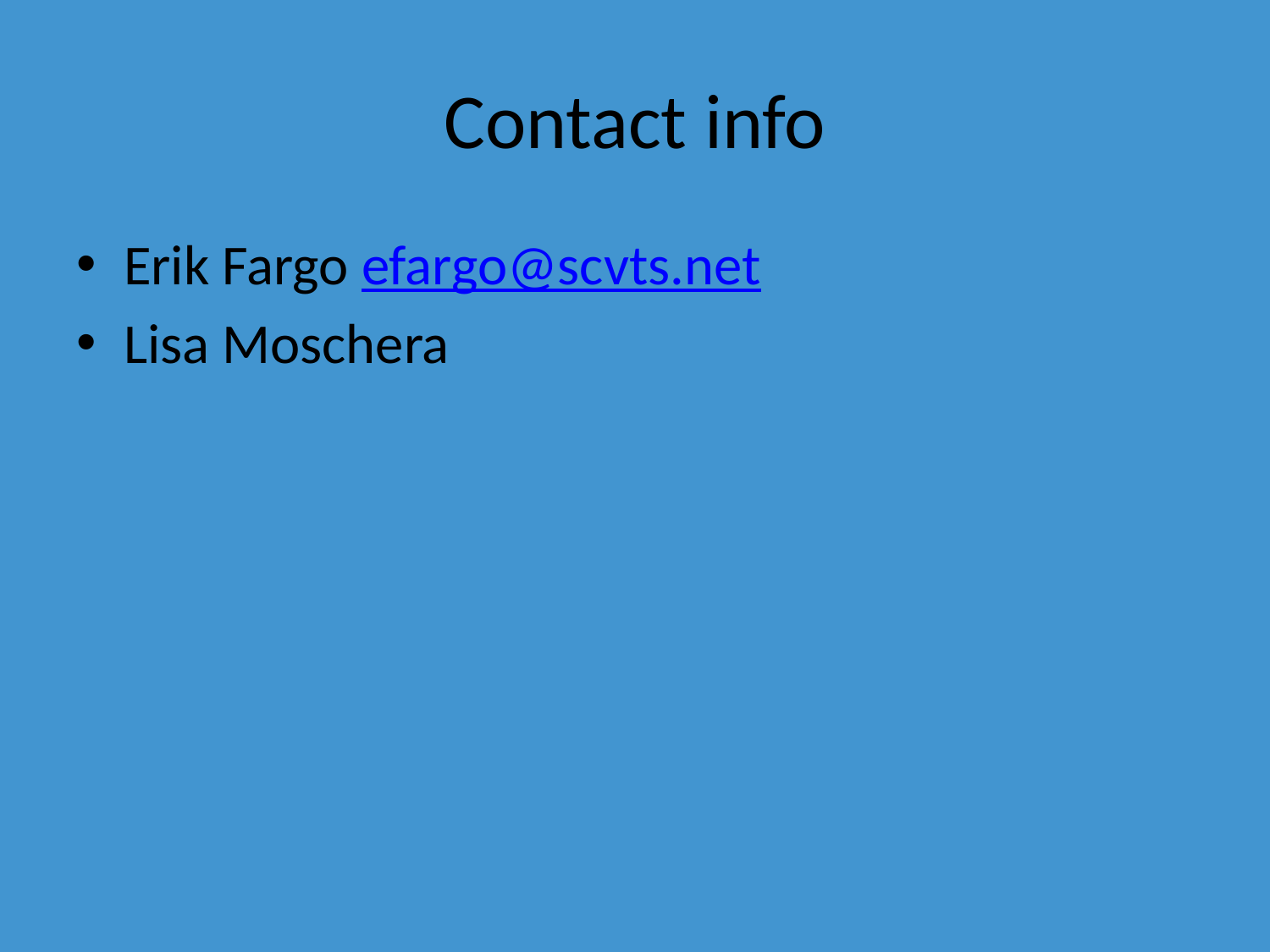

# Contact info
Erik Fargo efargo@scvts.net
Lisa Moschera